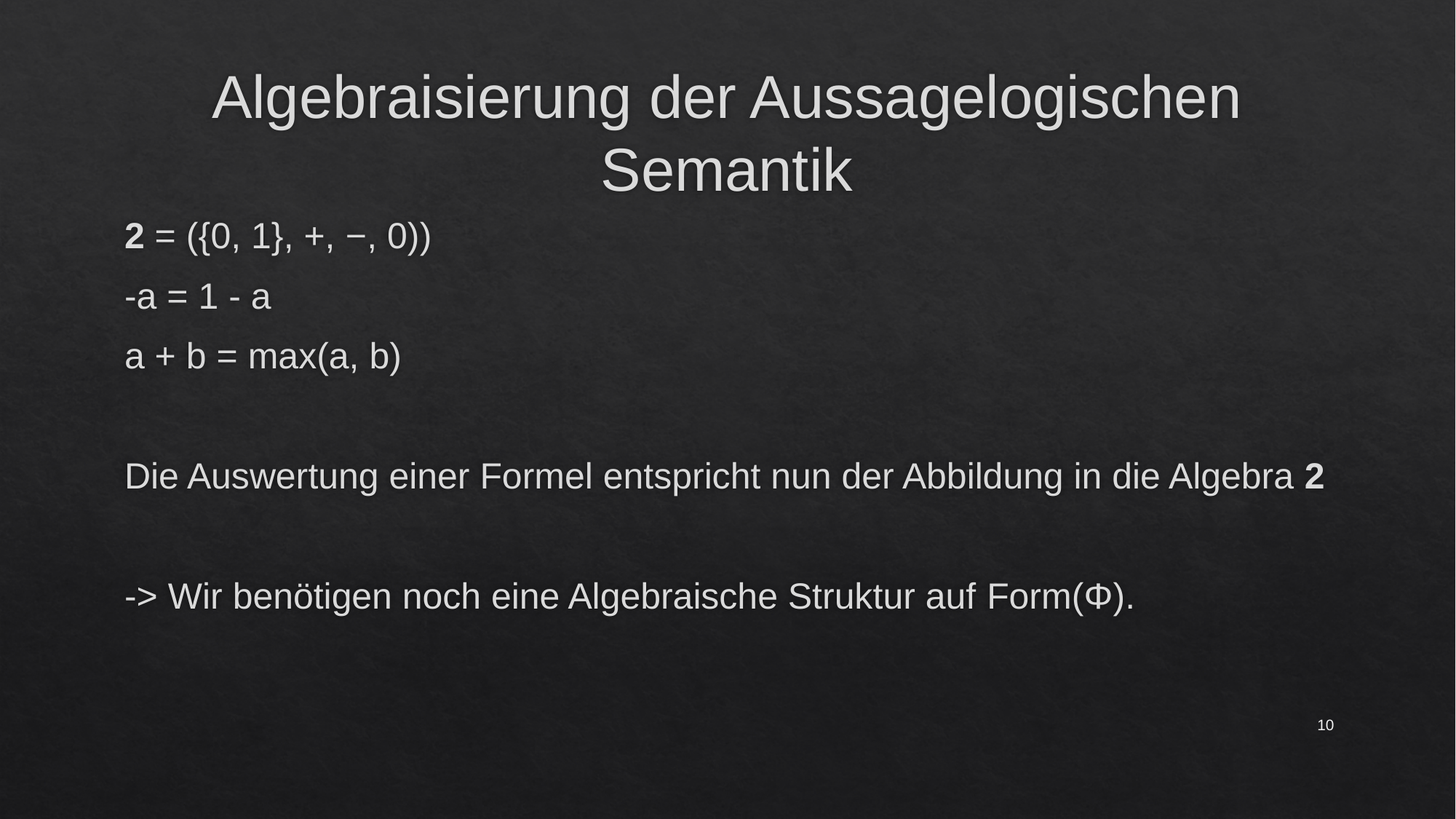

# Algebraisierung der Aussagelogischen Semantik
2 = ({0, 1}, +, −, 0))
-a = 1 - a
a + b = max(a, b)

Die Auswertung einer Formel entspricht nun der Abbildung in die Algebra 2

-> Wir benötigen noch eine Algebraische Struktur auf Form(Φ).
10